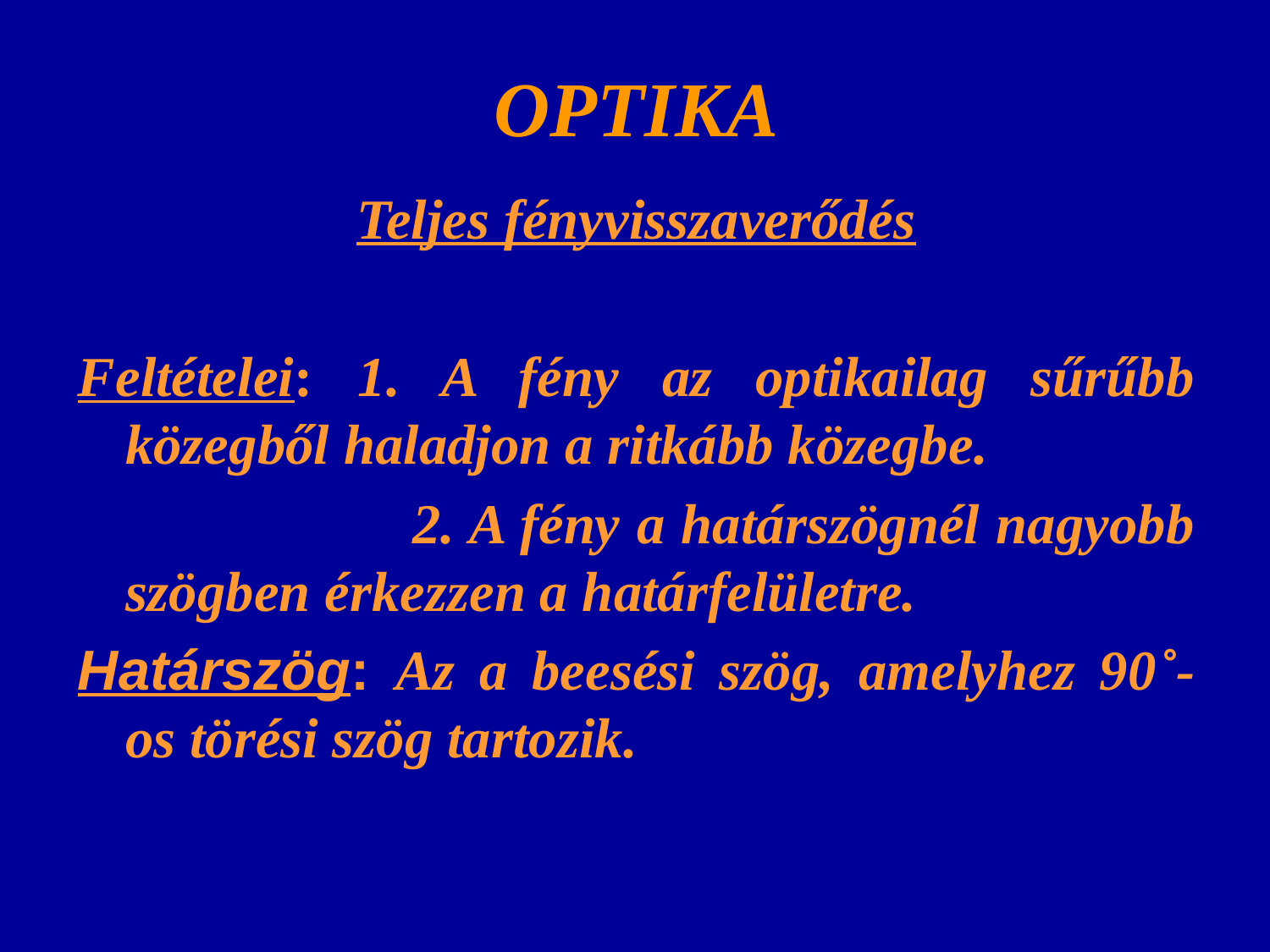

# OPTIKA
Teljes fényvisszaverődés

Feltételei: 1. A fény az optikailag sűrűbb közegből haladjon a ritkább közegbe.
			  2. A fény a határszögnél nagyobb szögben érkezzen a határfelületre.
Határszög: Az a beesési szög, amelyhez 90˚- os törési szög tartozik.